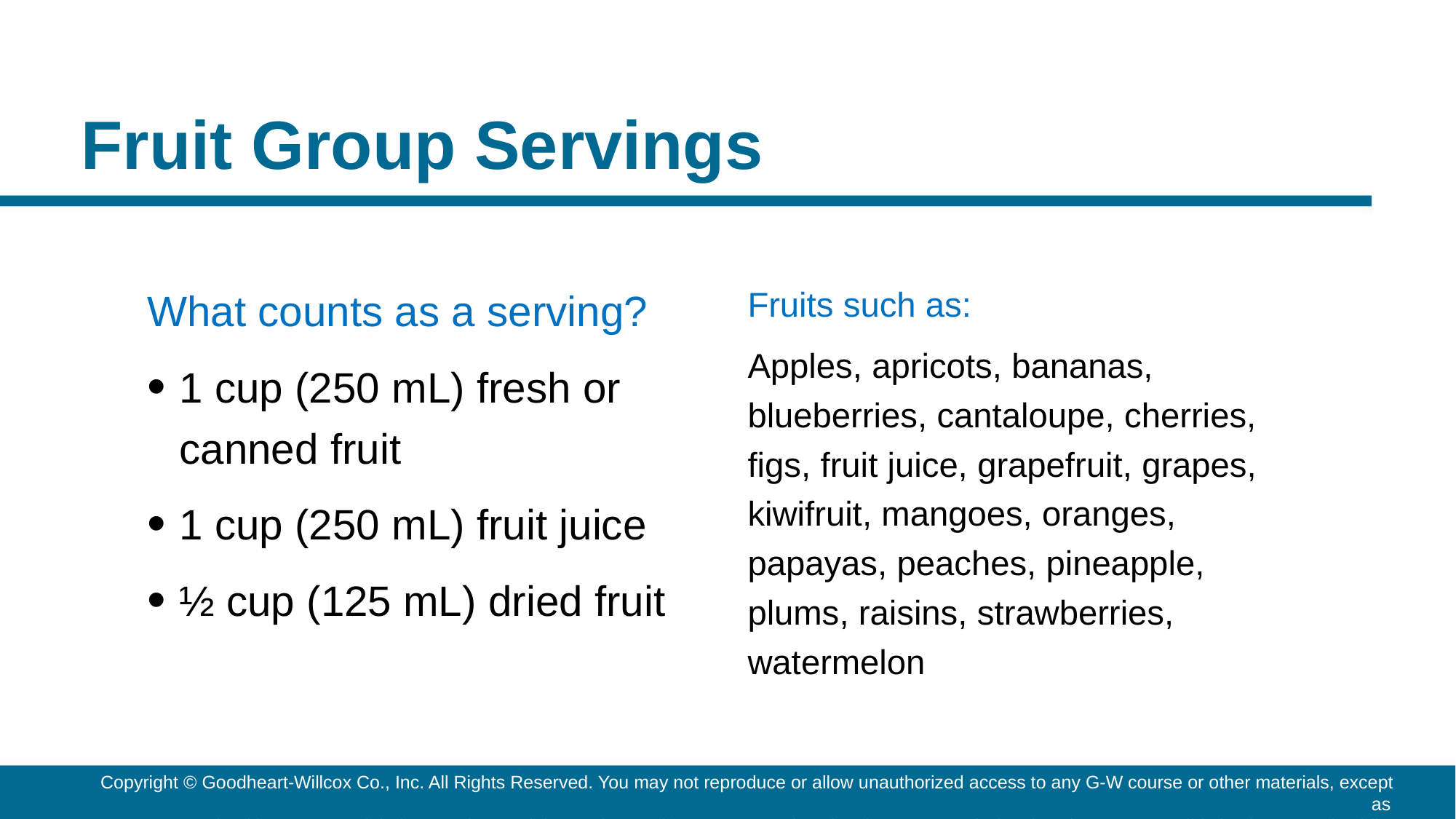

# Fruit Group Servings
What counts as a serving?
1 cup (250 mL) fresh or canned fruit
1 cup (250 mL) fruit juice
½ cup (125 mL) dried fruit
Fruits such as:
Apples, apricots, bananas, blueberries, cantaloupe, cherries, figs, fruit juice, grapefruit, grapes, kiwifruit, mangoes, oranges, papayas, peaches, pineapple, plums, raisins, strawberries, watermelon